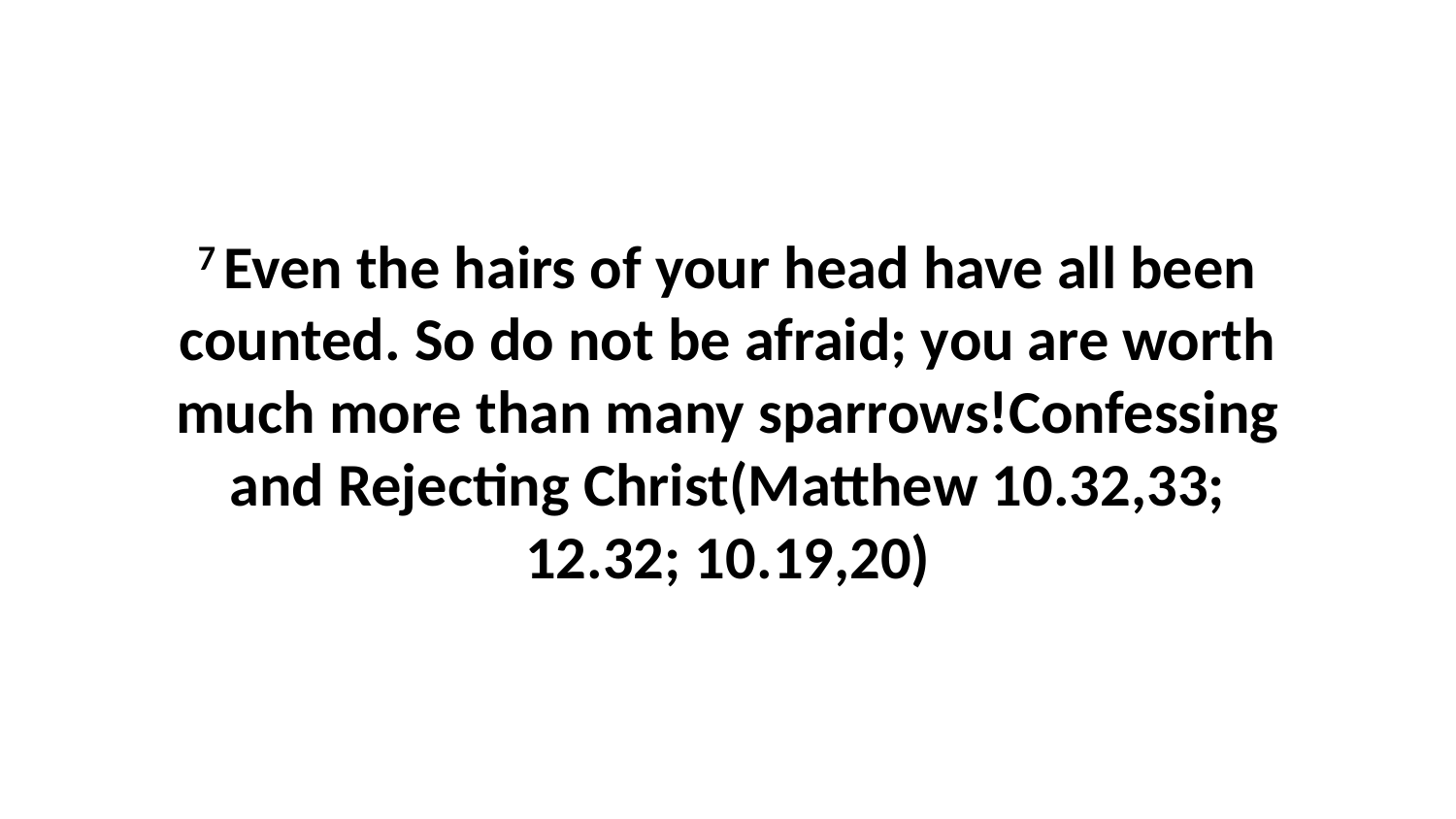

7 Even the hairs of your head have all been counted. So do not be afraid; you are worth much more than many sparrows!Confessing and Rejecting Christ(Matthew 10.32,33; 12.32; 10.19,20)